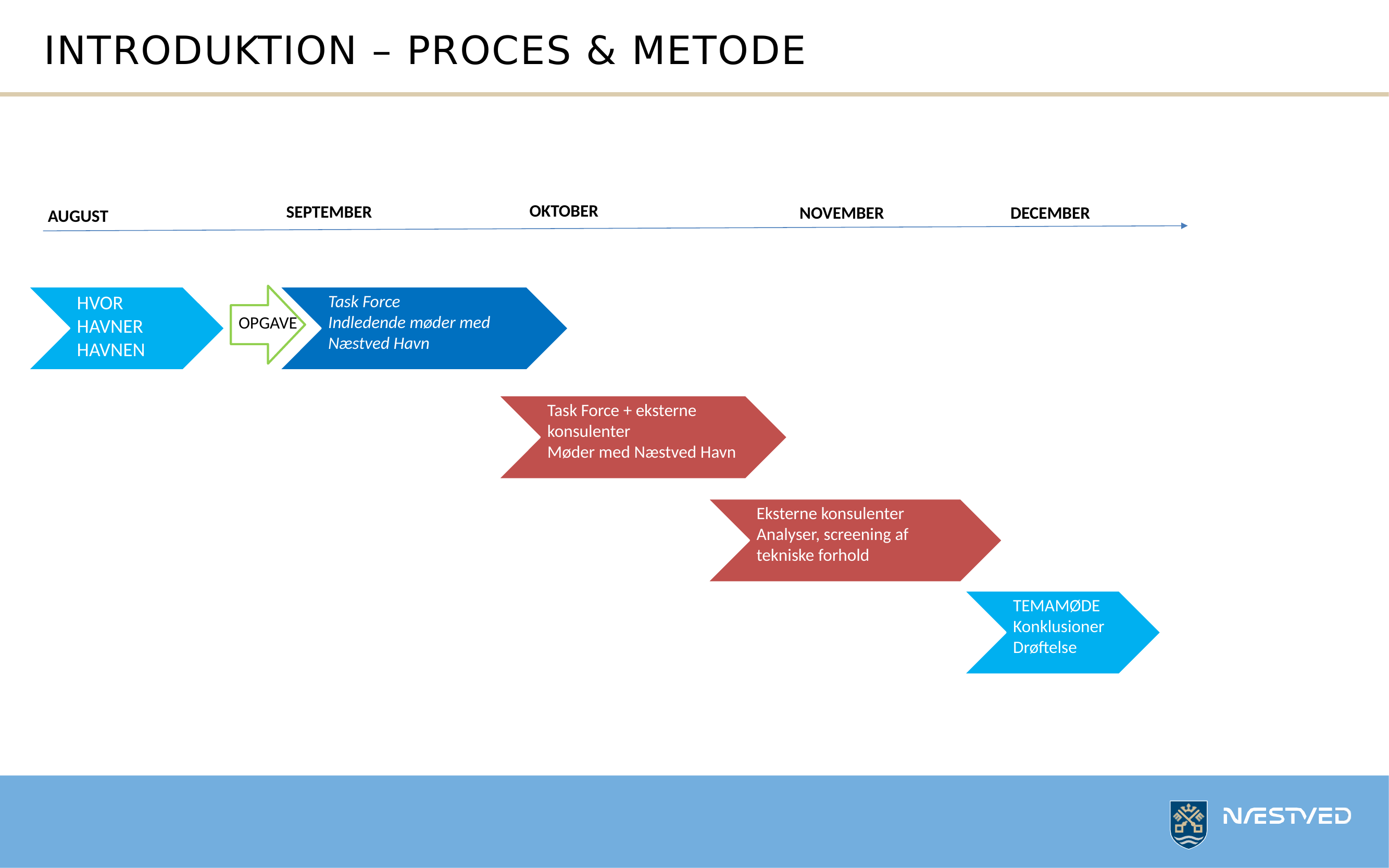

# INTRODUKTION – PROCES & METODE

OKTOBER
SEPTEMBER
NOVEMBER
DECEMBER

AUGUST

HVOR HAVNER HAVNEN
Task Force
Indledende møder med Næstved Havn
OPGAVE
Task Force + eksterne konsulenter
Møder med Næstved Havn
Eksterne konsulenter
Analyser, screening af tekniske forhold
TEMAMØDE
Konklusioner
Drøftelse